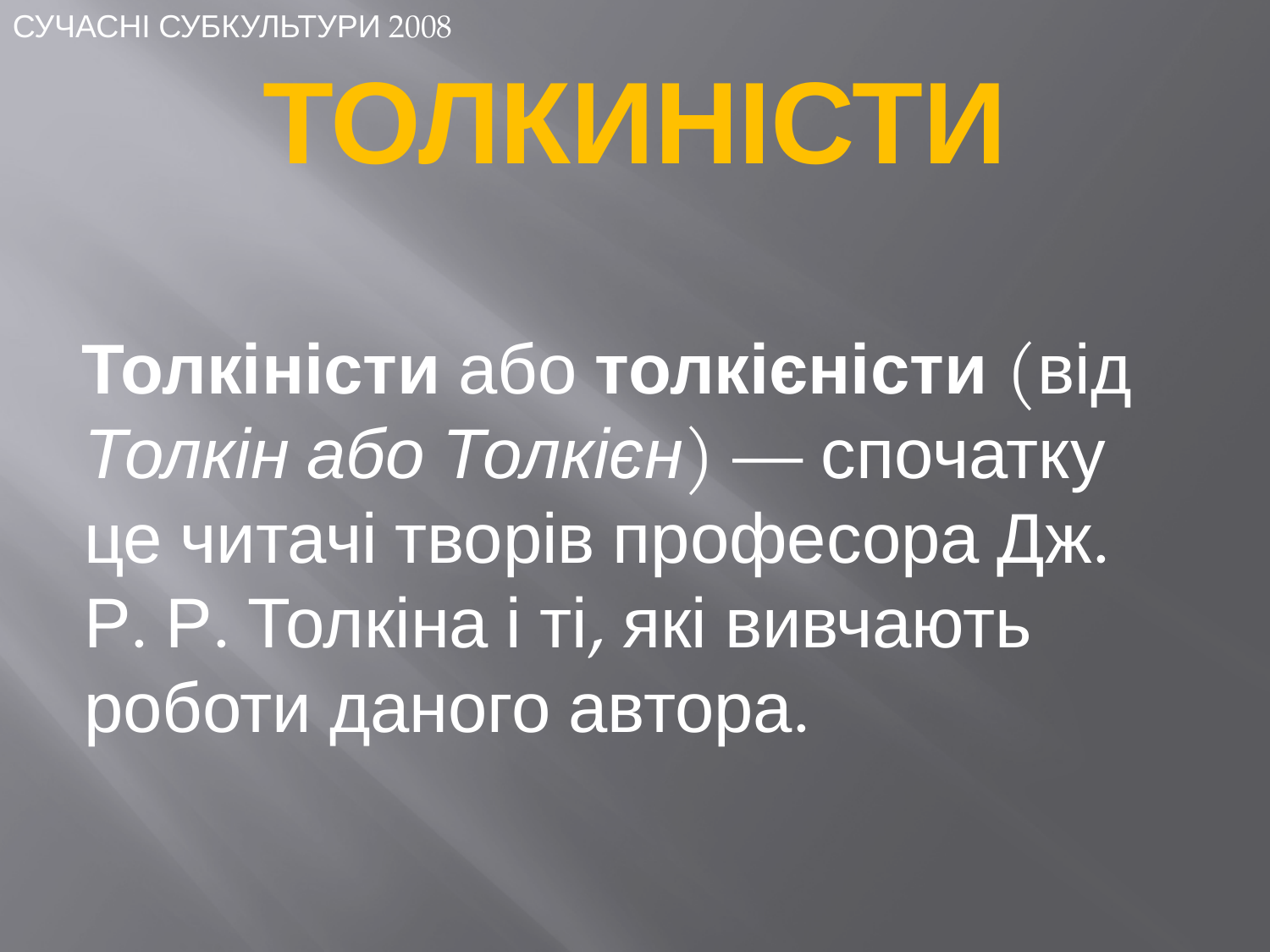

СУЧАСНІ СУБКУЛЬТУРИ 2008
# ТОЛКИНІСТИ
Толкіністи або толкієністи (від Толкін або Толкієн) — спочатку це читачі творів професора Дж. Р. Р. Толкіна і ті, які вивчають роботи даного автора.